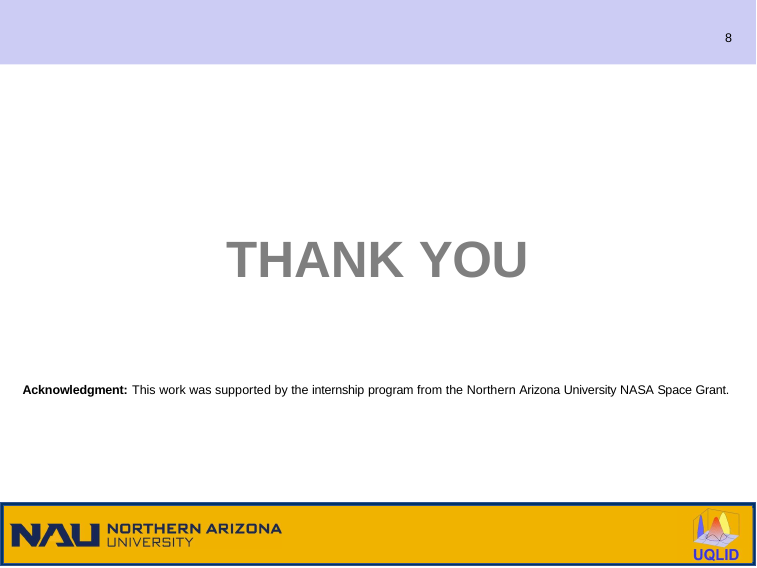

8
# THANK YOU
Acknowledgment: This work was supported by the internship program from the Northern Arizona University NASA Space Grant.